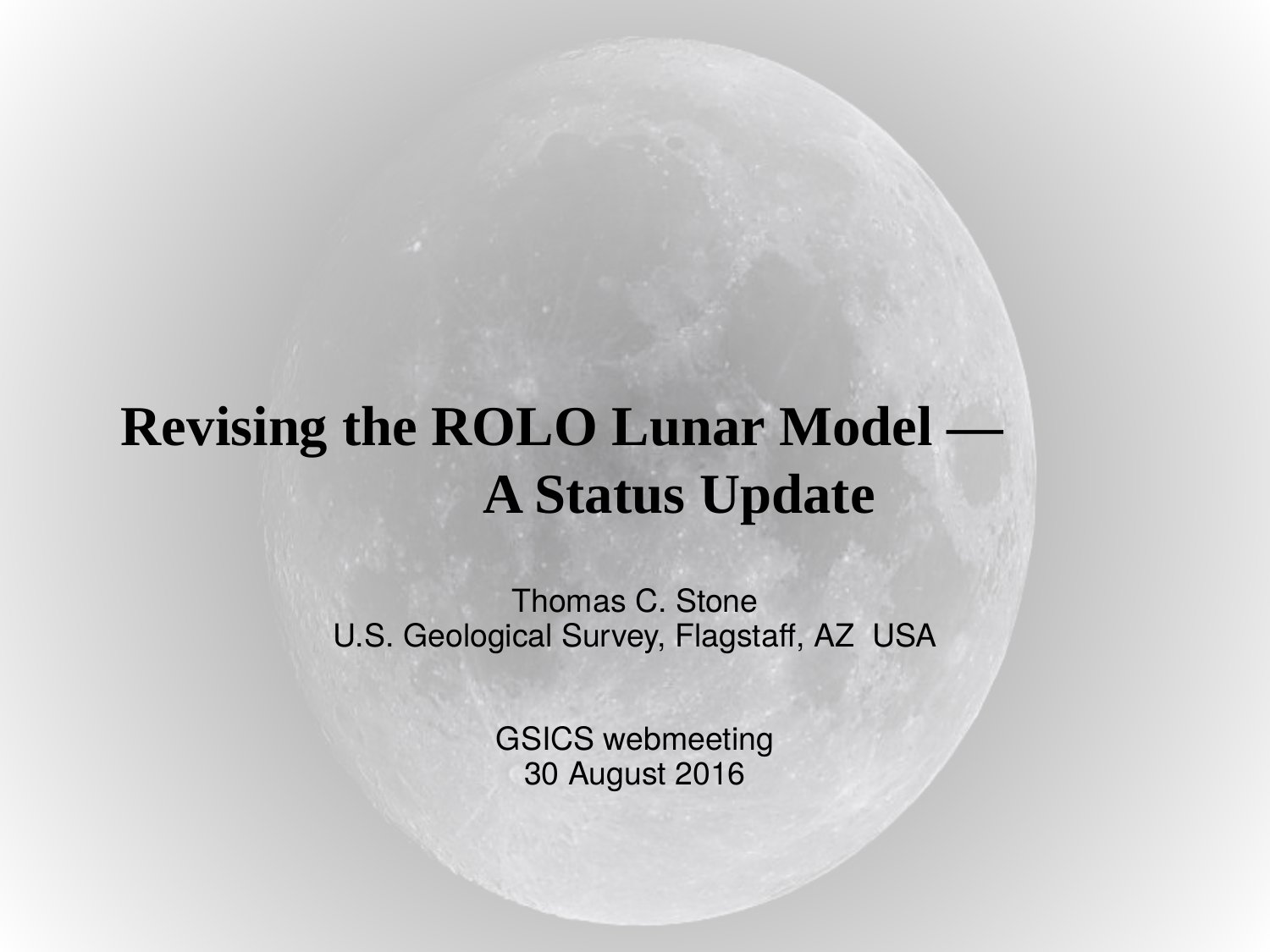

# Revising the ROLO Lunar Model —             A Status Update
Thomas C. Stone
U.S. Geological Survey, Flagstaff, AZ  USA

GSICS webmeeting
30 August 2016